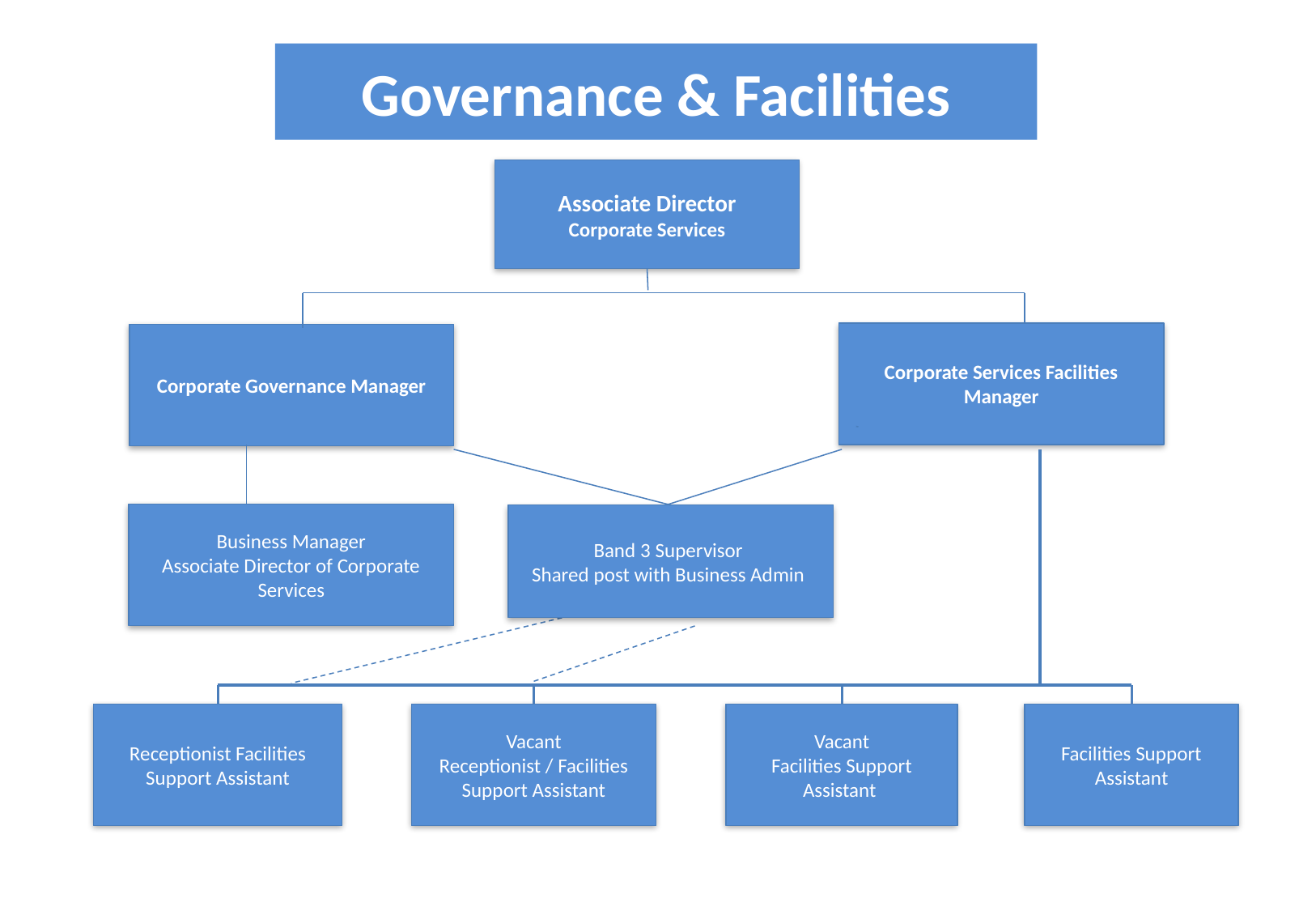

Governance & Facilities
Associate Director
Corporate Services
Corporate Services Facilities Manager
Corporate Governance Manager
Business Manager
Associate Director of Corporate Services
Band 3 Supervisor
Shared post with Business Admin
Receptionist Facilities Support Assistant
Vacant
Receptionist / Facilities Support Assistant
Vacant
Facilities Support Assistant
Facilities Support Assistant